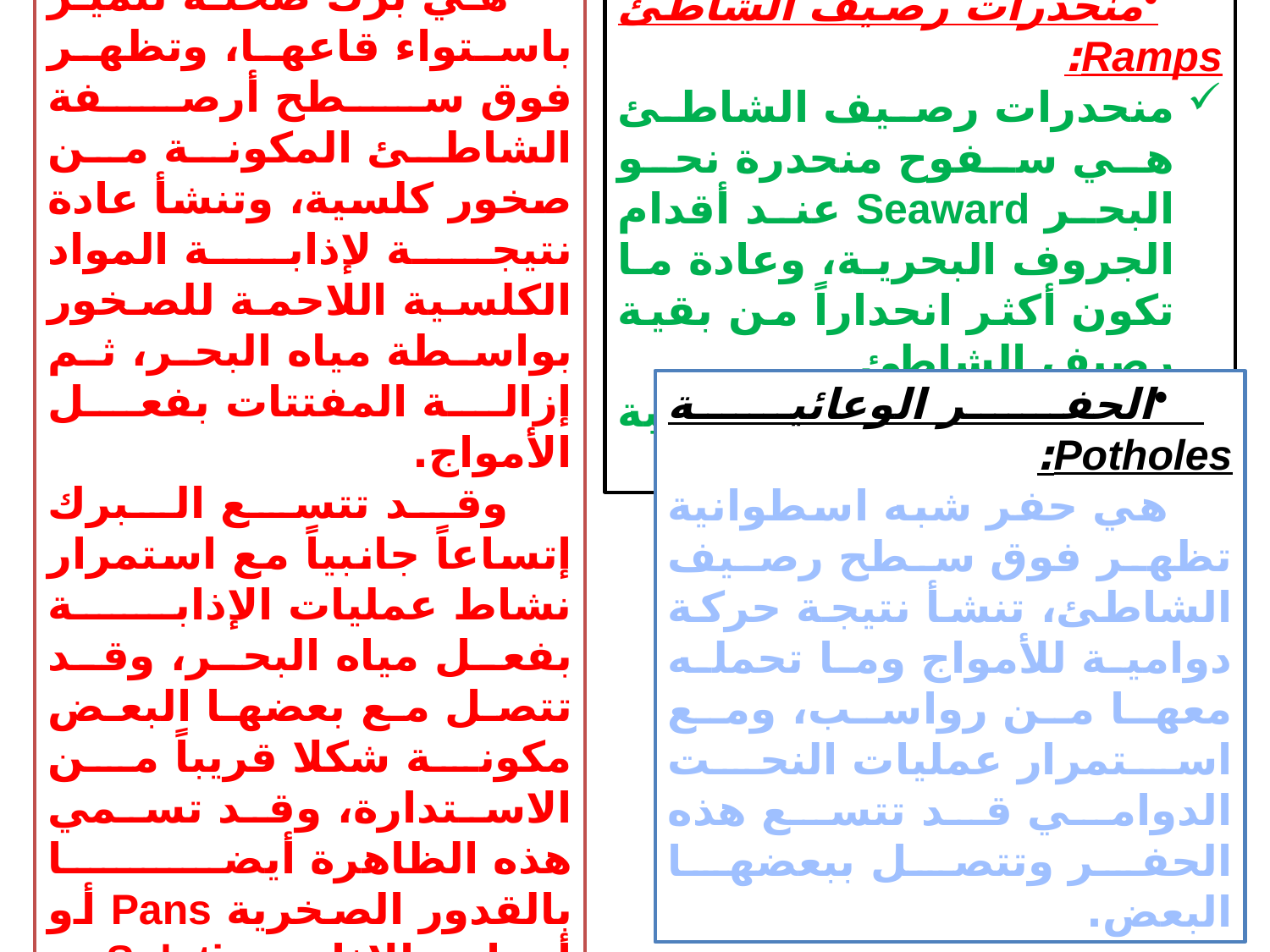

منحدرات رصيف الشاطئ Ramps:
منحدرات رصيف الشاطئ هي سفوح منحدرة نحو البحر Seaward عند أقدام الجروف البحرية، وعادة ما تكون أكثر انحداراً من بقية رصيف الشاطئ
ترتبط بمكشف طبقة صلبة ينحدر جهة البحر.
برك الإذابة Solution Pools:
هي برك ضحلة تتميز باستواء قاعها، وتظهر فوق سطح أرصفة الشاطئ المكونة من صخور كلسية، وتنشأ عادة نتيجة لإذابة المواد الكلسية اللاحمة للصخور بواسطة مياه البحر، ثم إزالة المفتتات بفعل الأمواج.
وقد تتسع البرك إتساعاً جانبياً مع استمرار نشاط عمليات الإذابة بفعل مياه البحر، وقد تتصل مع بعضها البعض مكونة شكلا قريباً من الاستدارة، وقد تسمي هذه الظاهرة أيضا بالقدور الصخرية Pans أو أحواض الإذابة Solution Basin.

الحفر الوعائية Potholes:
هي حفر شبه اسطوانية تظهر فوق سطح رصيف الشاطئ، تنشأ نتيجة حركة دوامية للأمواج وما تحمله معها من رواسب، ومع استمرار عمليات النحت الدوامي قد تتسع هذه الحفر وتتصل ببعضها البعض.
17